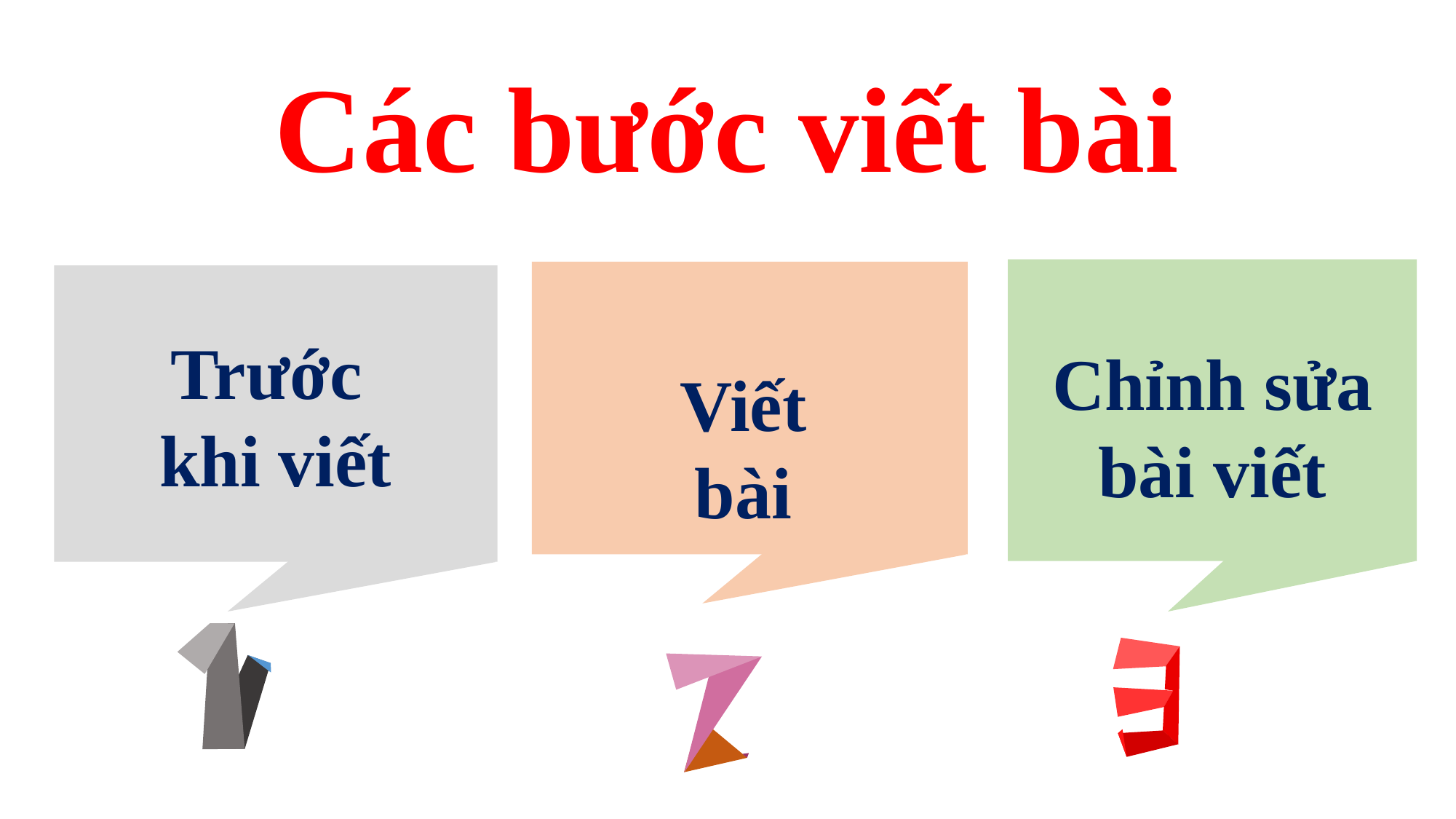

Các bước viết bài

Trước
khi viết

Chỉnh sửa bài viết
Viết bài